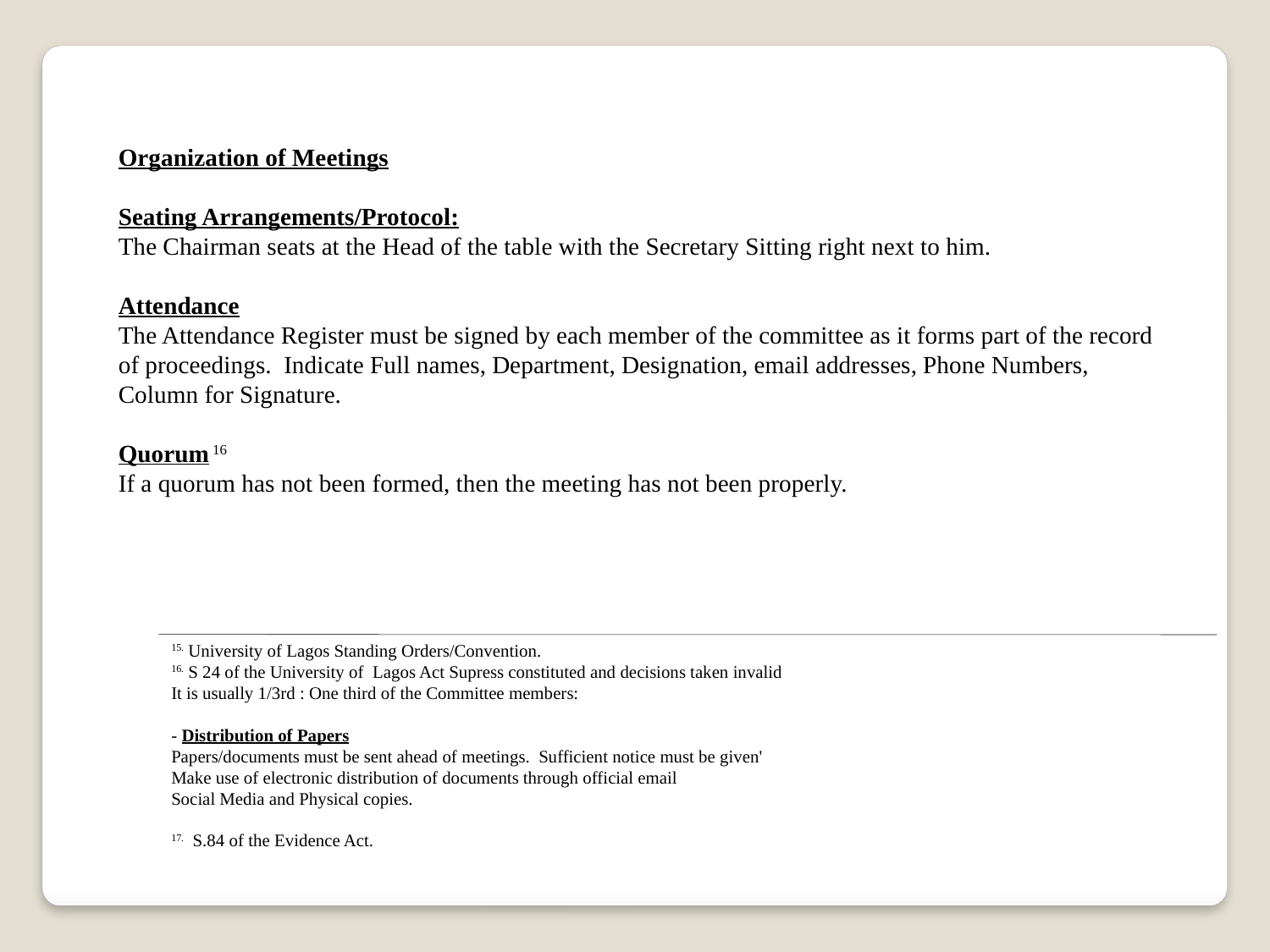

Organization of Meetings

Seating Arrangements/Protocol:
The Chairman seats at the Head of the table with the Secretary Sitting right next to him.

Attendance
The Attendance Register must be signed by each member of the committee as it forms part of the record of proceedings.  Indicate Full names, Department, Designation, email addresses, Phone Numbers, Column for Signature.

Quorum 16
If a quorum has not been formed, then the meeting has not been properly.

15. University of Lagos Standing Orders/Convention.
16. S 24 of the University of  Lagos Act Supress constituted and decisions taken invalid
It is usually 1/3rd : One third of the Committee members:

- Distribution of Papers
Papers/documents must be sent ahead of meetings.  Sufficient notice must be given'
Make use of electronic distribution of documents through official email
Social Media and Physical copies.

17.  S.84 of the Evidence Act.